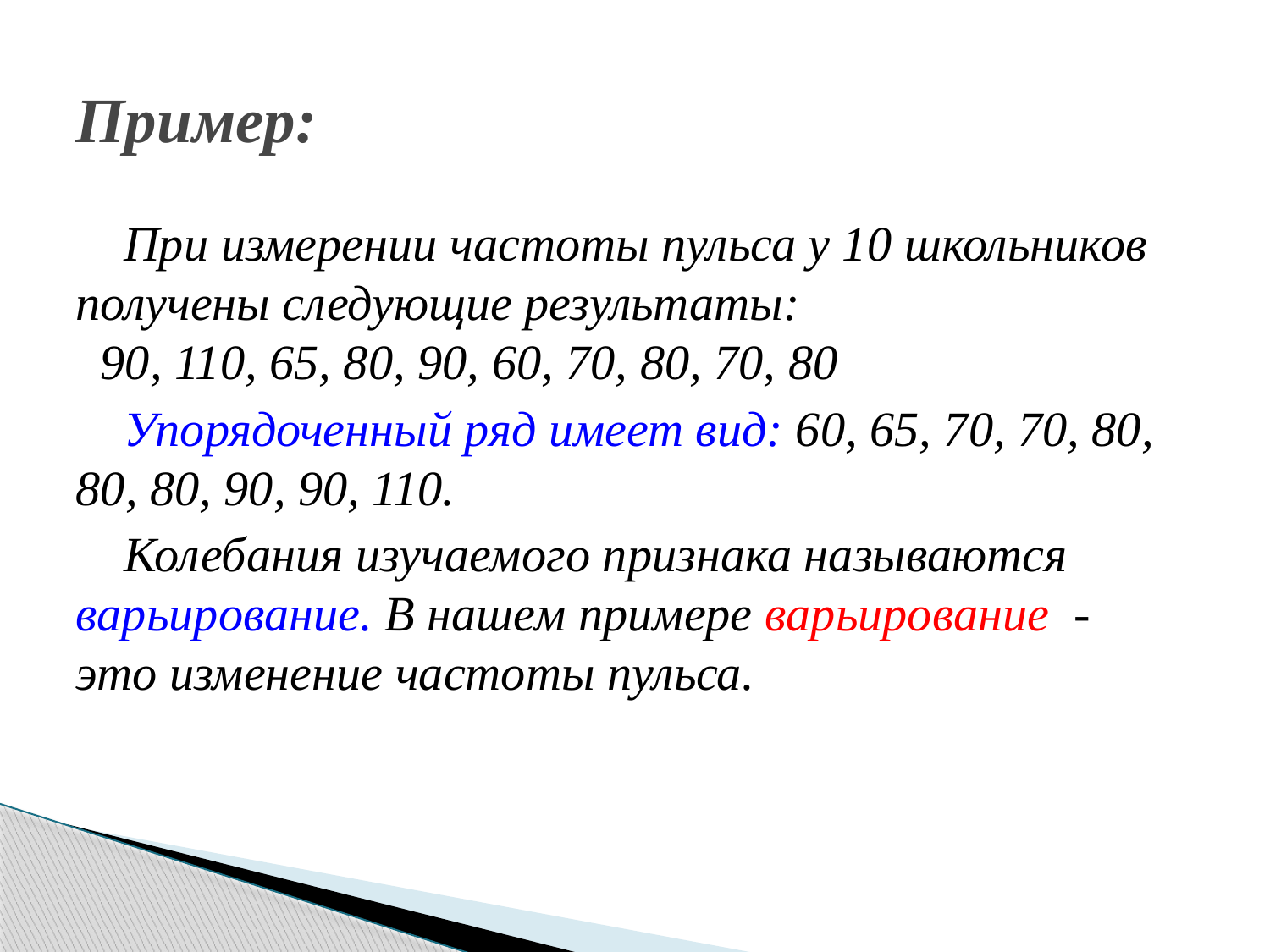

# Пример:
При измерении частоты пульса у 10 школьников получены следующие результаты:                                   90, 110, 65, 80, 90, 60, 70, 80, 70, 80
Упорядоченный ряд имеет вид: 60, 65, 70, 70, 80, 80, 80, 90, 90, 110.
Колебания изучаемого признака называются варьирование. В нашем примере варьирование  -  это изменение частоты пульса.